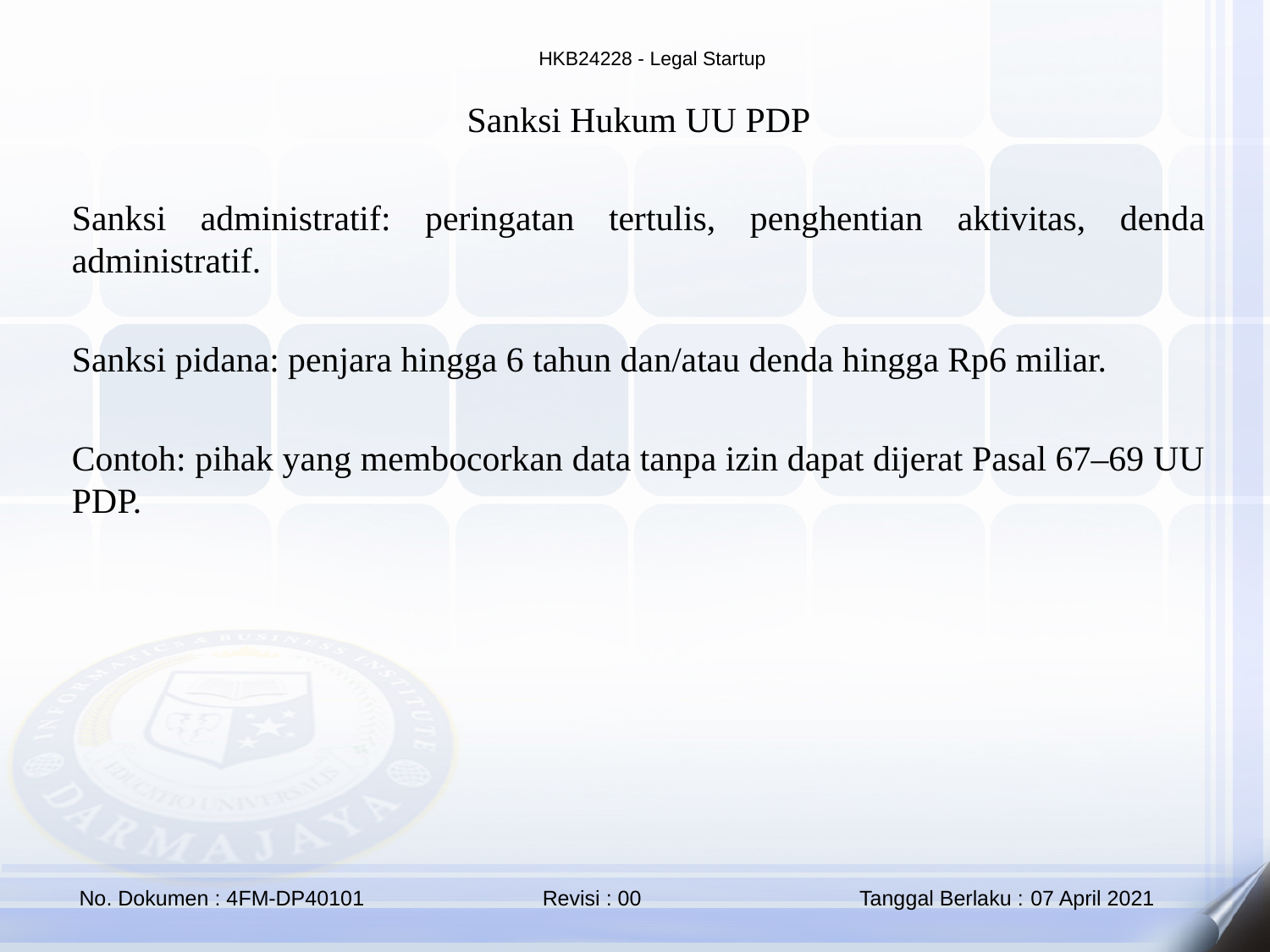

Sanksi Hukum UU PDP

Sanksi administratif: peringatan tertulis, penghentian aktivitas, denda administratif.

Sanksi pidana: penjara hingga 6 tahun dan/atau denda hingga Rp6 miliar.

Contoh: pihak yang membocorkan data tanpa izin dapat dijerat Pasal 67–69 UU PDP.